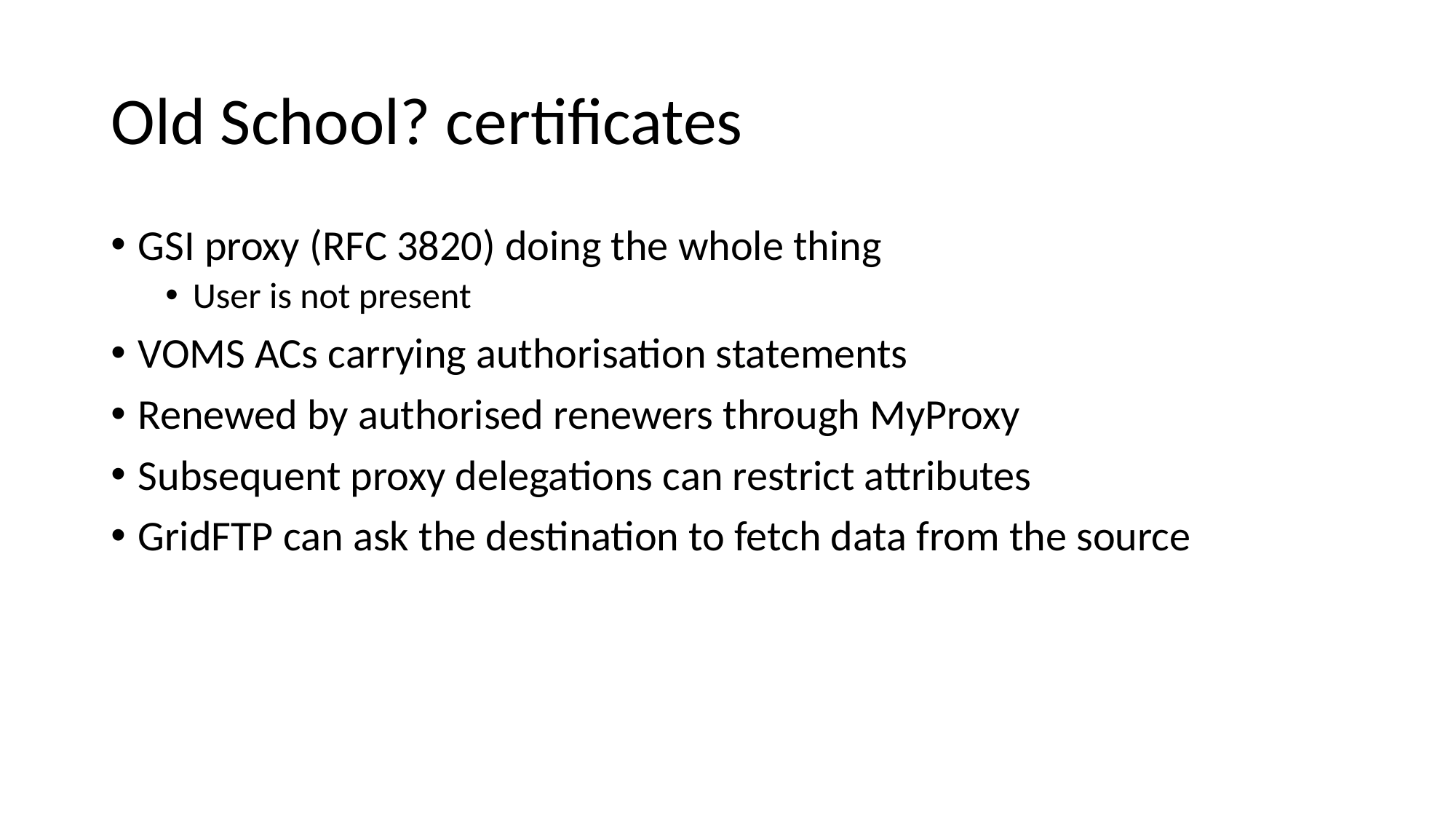

# Old School? certificates
GSI proxy (RFC 3820) doing the whole thing
User is not present
VOMS ACs carrying authorisation statements
Renewed by authorised renewers through MyProxy
Subsequent proxy delegations can restrict attributes
GridFTP can ask the destination to fetch data from the source